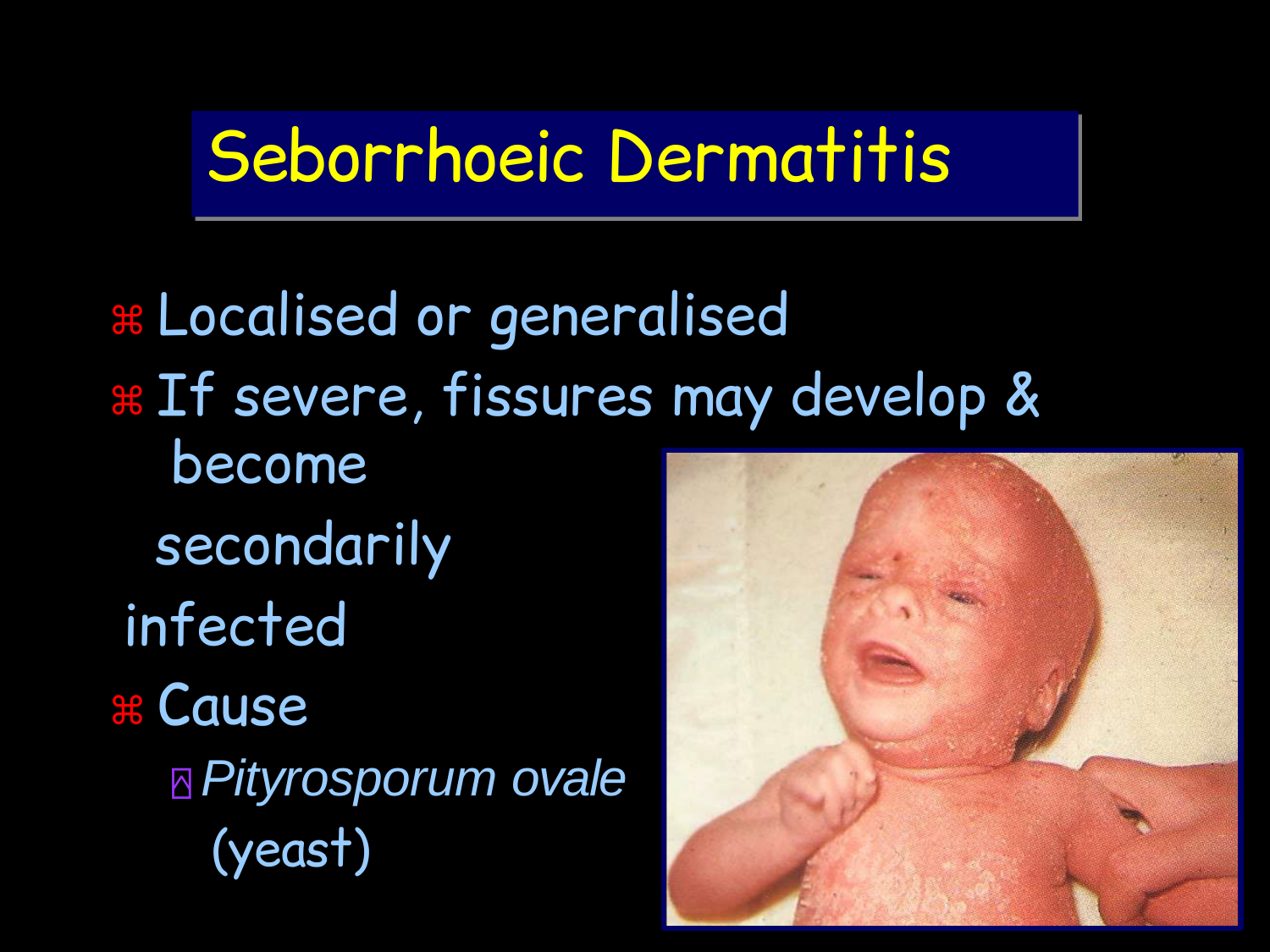

# Seborrhoeic Dermatitis
⌘ Localised or generalised
⌘ If severe, fissures may develop &  become
secondarily  infected
⌘ Cause
⍓ Pityrosporum ovale
(yeast)